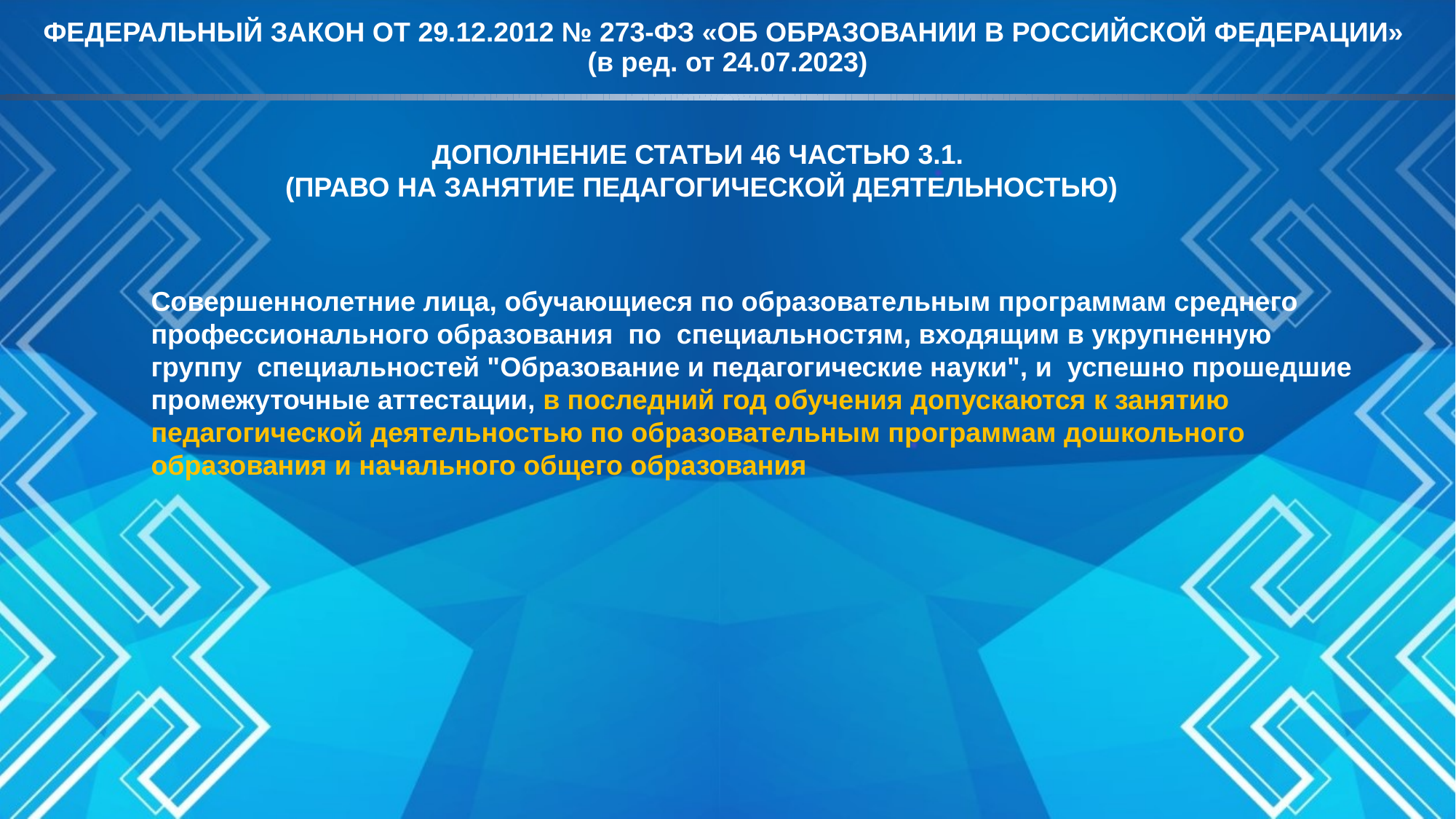

ФЕДЕРАЛЬНЫЙ ЗАКОН ОТ 29.12.2012 № 273-ФЗ «ОБ ОБРАЗОВАНИИ В РОССИЙСКОЙ ФЕДЕРАЦИИ»
(в ред. от 24.07.2023)

ДОПОЛНЕНИЕ СТАТЬИ 46 ЧАСТЬЮ 3.1.
(ПРАВО НА ЗАНЯТИЕ ПЕДАГОГИЧЕСКОЙ ДЕЯТЕЛЬНОСТЬЮ)
Совершеннолетние лица, обучающиеся по образовательным программам среднего профессионального образования  по  специальностям, входящим в укрупненную  группу  специальностей "Образование и педагогические науки", и  успешно прошедшие  промежуточные аттестации, в последний год обучения допускаются к занятию педагогической деятельностью по образовательным программам дошкольного образования и начального общего образования